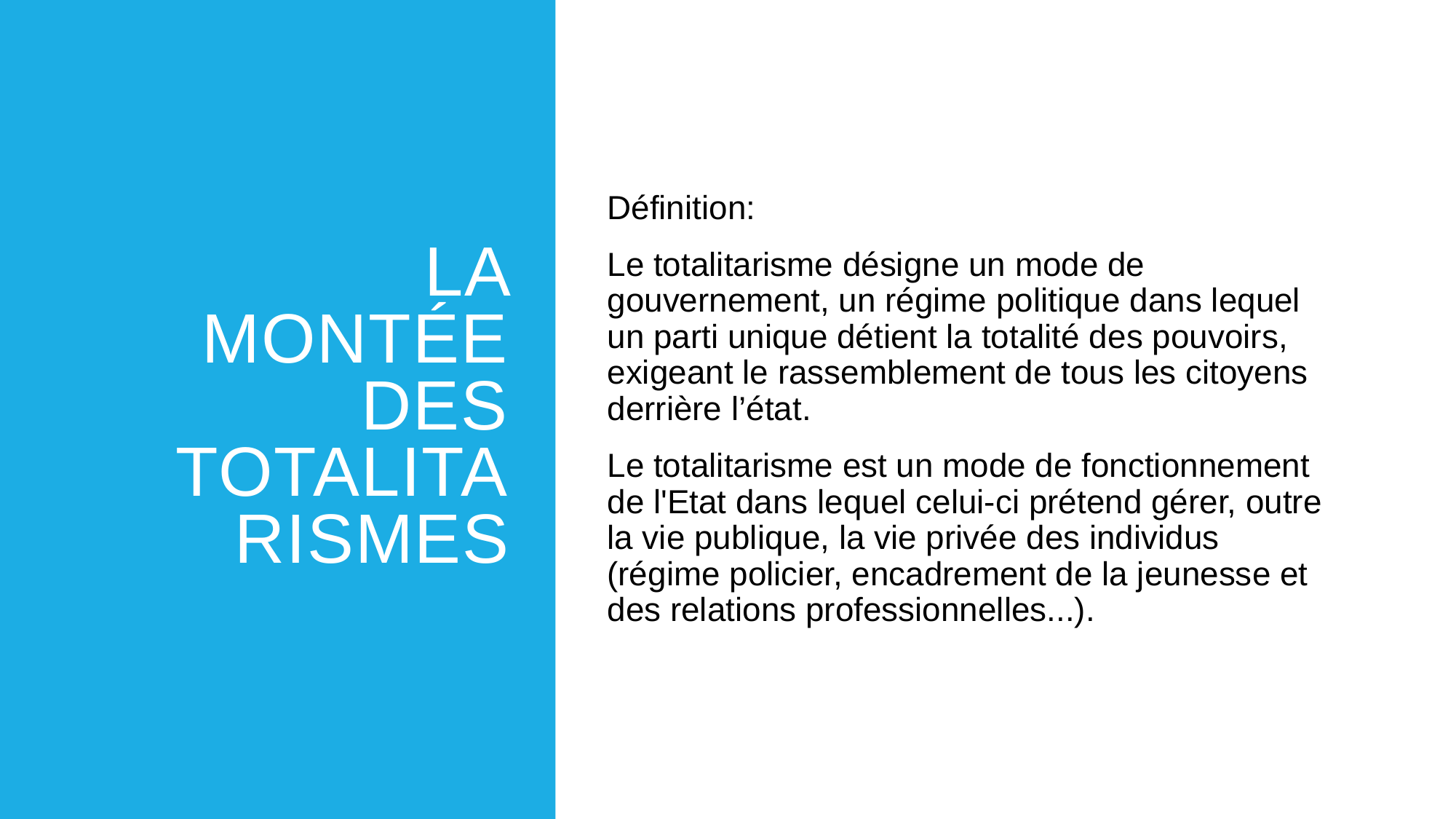

# La montée des totalitarismes
Définition:
Le totalitarisme désigne un mode de gouvernement, un régime politique dans lequel un parti unique détient la totalité des pouvoirs, exigeant le rassemblement de tous les citoyens derrière l’état.
Le totalitarisme est un mode de fonctionnement de l'Etat dans lequel celui-ci prétend gérer, outre la vie publique, la vie privée des individus (régime policier, encadrement de la jeunesse et des relations professionnelles...).